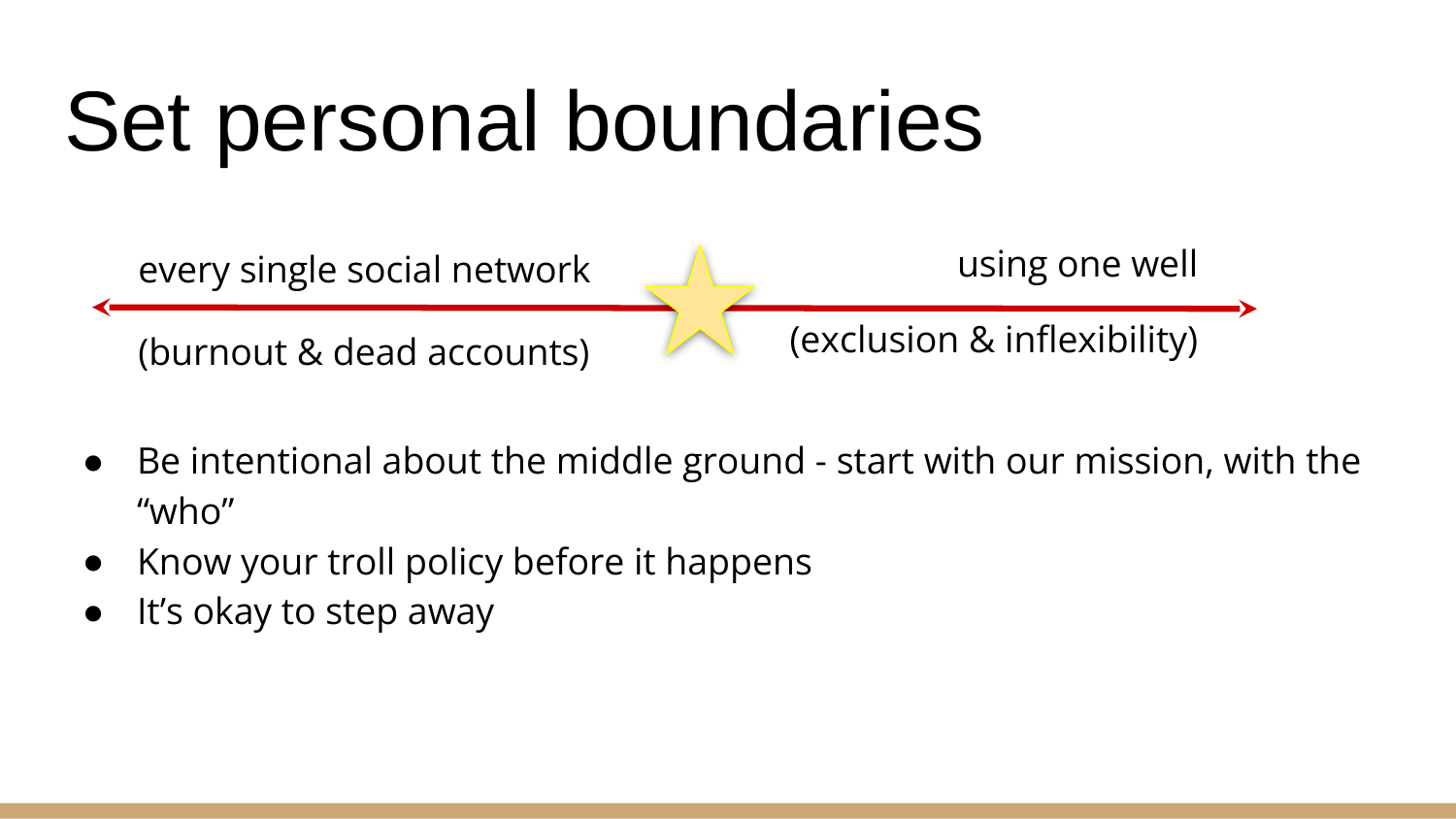

# Set personal boundaries
every single social network
(burnout & dead accounts)
using one well
(exclusion & inflexibility)

Be intentional about the middle ground - start with our mission, with the “who”
Know your troll policy before it happens
It’s okay to step away